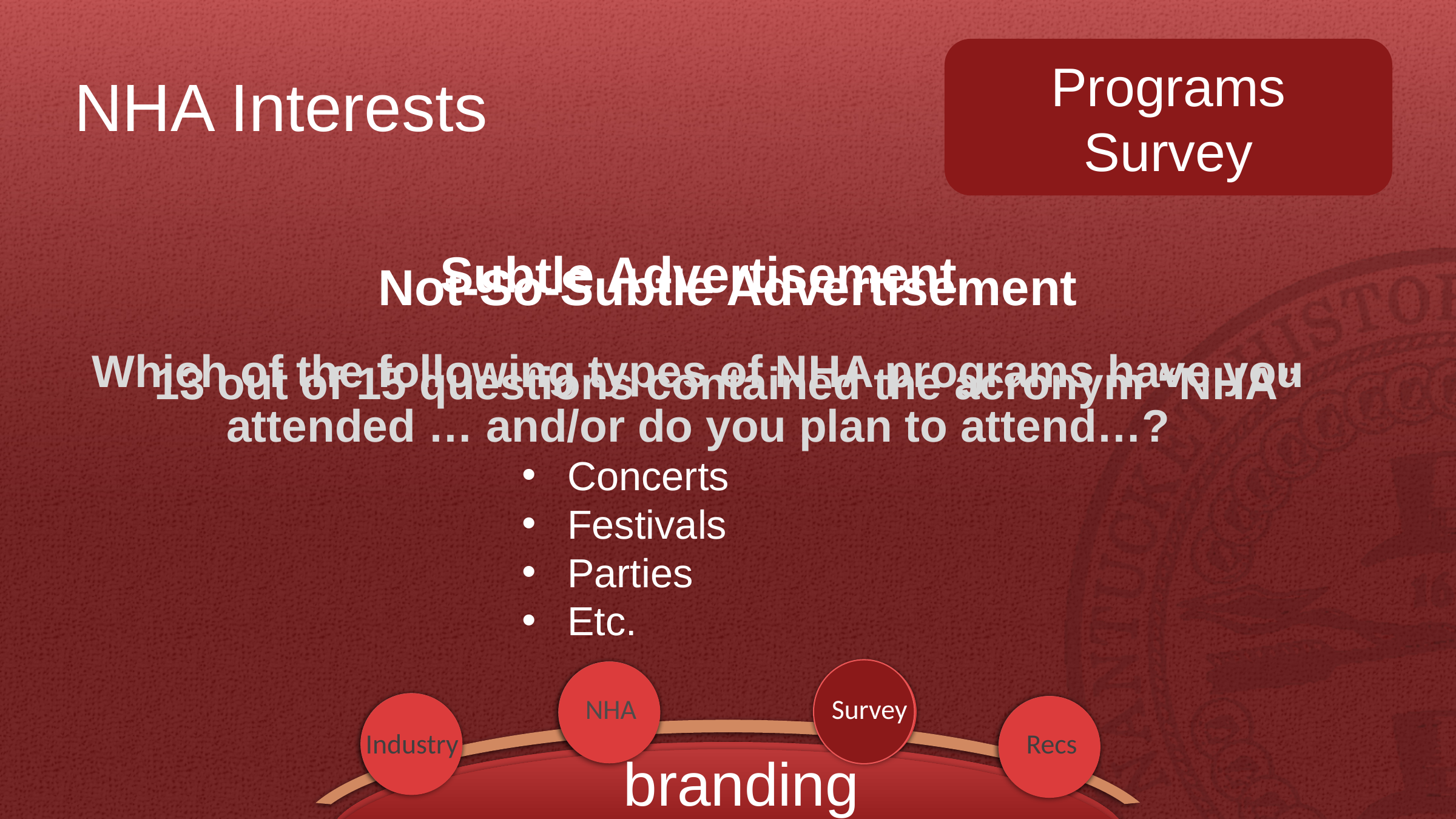

# NHA Interests
Programs Survey
Subtle Advertisement
Which of the following types of NHA programs have you attended … and/or do you plan to attend…?

Concerts
Festivals
Parties
Etc.
Not-So-Subtle Advertisement
13 out of 15 questions contained the acronym “NHA”

NHA
Survey

Industry
Recs
branding

pricing